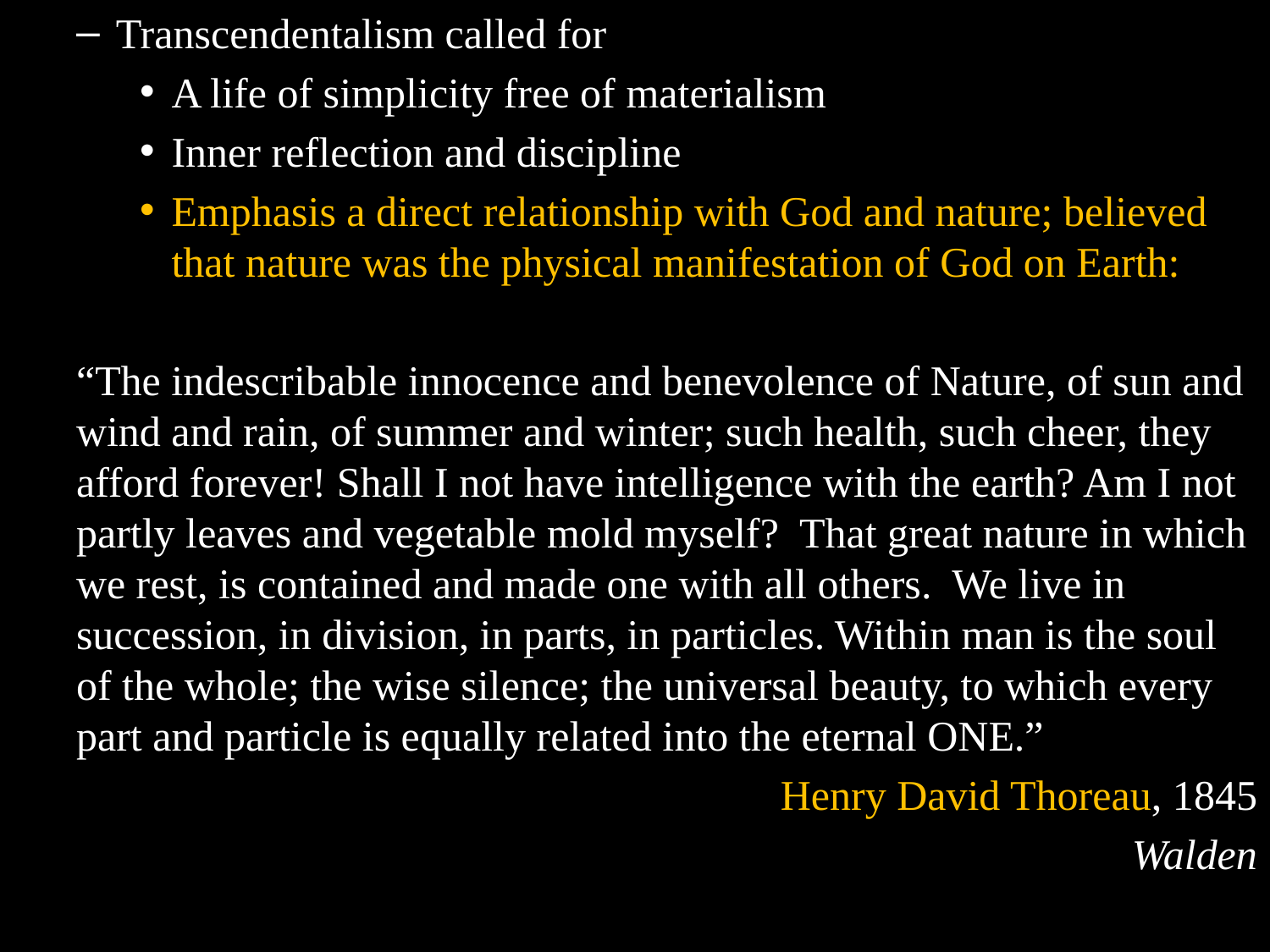

Transcendentalism called for
A life of simplicity free of materialism
Inner reflection and discipline
Emphasis a direct relationship with God and nature; believed that nature was the physical manifestation of God on Earth:

“The indescribable innocence and benevolence of Nature, of sun and wind and rain, of summer and winter; such health, such cheer, they afford forever! Shall I not have intelligence with the earth? Am I not partly leaves and vegetable mold myself?  That great nature in which we rest, is contained and made one with all others.  We live in succession, in division, in parts, in particles. Within man is the soul of the whole; the wise silence; the universal beauty, to which every part and particle is equally related into the eternal ONE.”
Henry David Thoreau, 1845
Walden

#